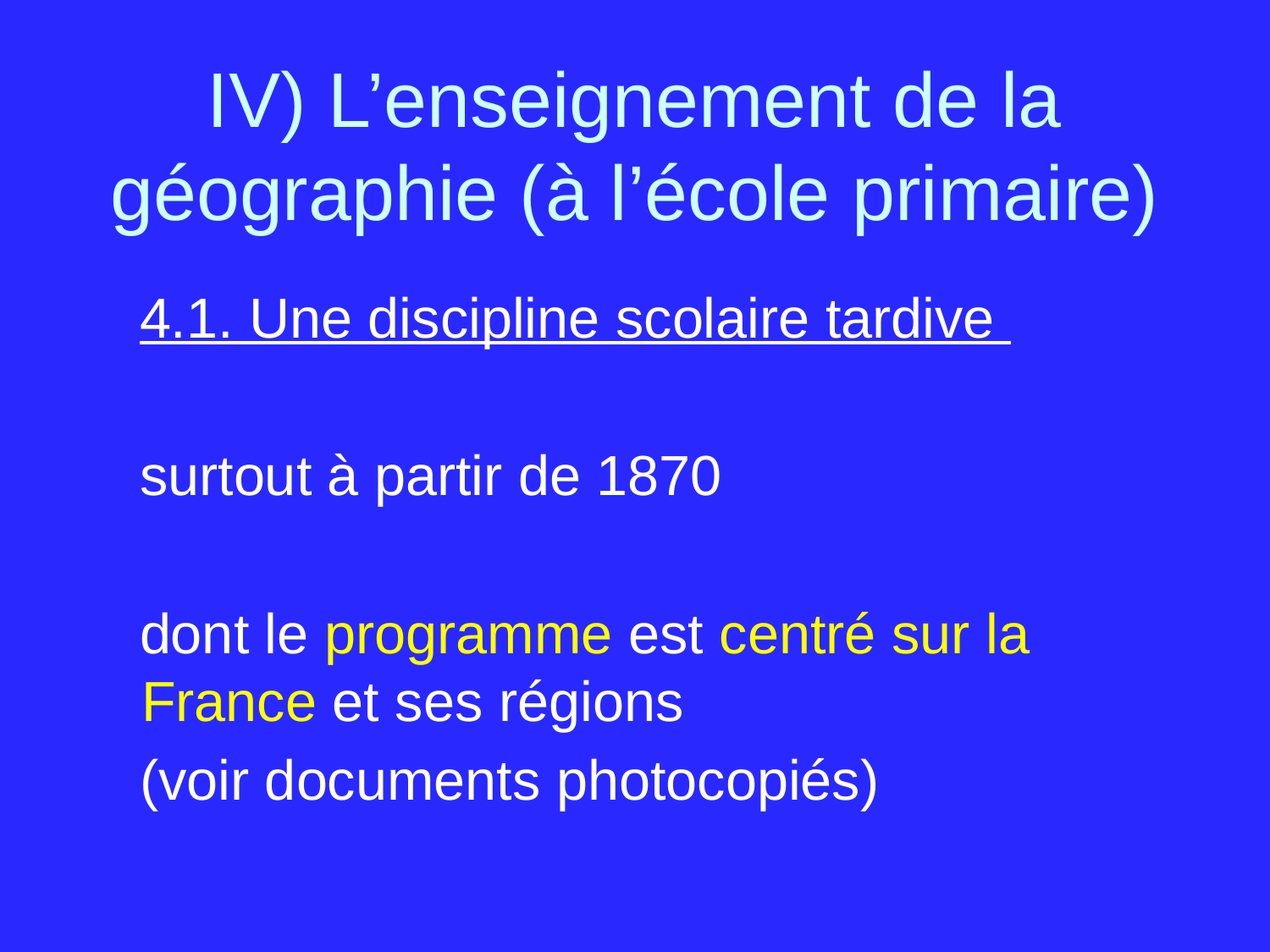

# IV) L’enseignement de la géographie (à l’école primaire)
4.1. Une discipline scolaire tardive

surtout à partir de 1870

dont le programme est centré sur la France et ses régions
(voir documents photocopiés)